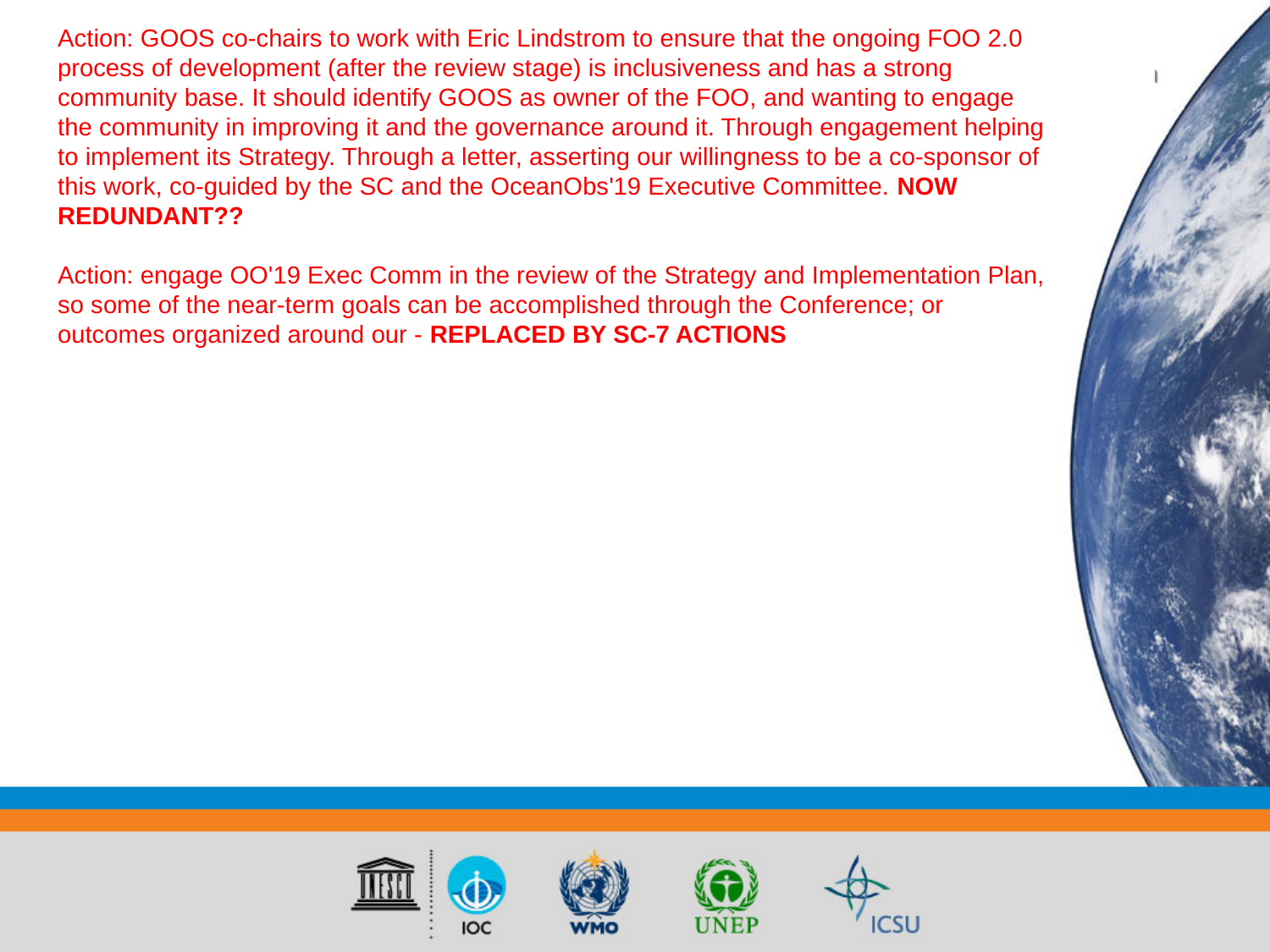

Action: GOOS co-chairs to work with Eric Lindstrom to ensure that the ongoing FOO 2.0 process of development (after the review stage) is inclusiveness and has a strong community base. It should identify GOOS as owner of the FOO, and wanting to engage the community in improving it and the governance around it. Through engagement helping to implement its Strategy. Through a letter, asserting our willingness to be a co-sponsor of this work, co-guided by the SC and the OceanObs'19 Executive Committee. NOW REDUNDANT??

Action: engage OO'19 Exec Comm in the review of the Strategy and Implementation Plan, so some of the near-term goals can be accomplished through the Conference; or outcomes organized around our - REPLACED BY SC-7 ACTIONS